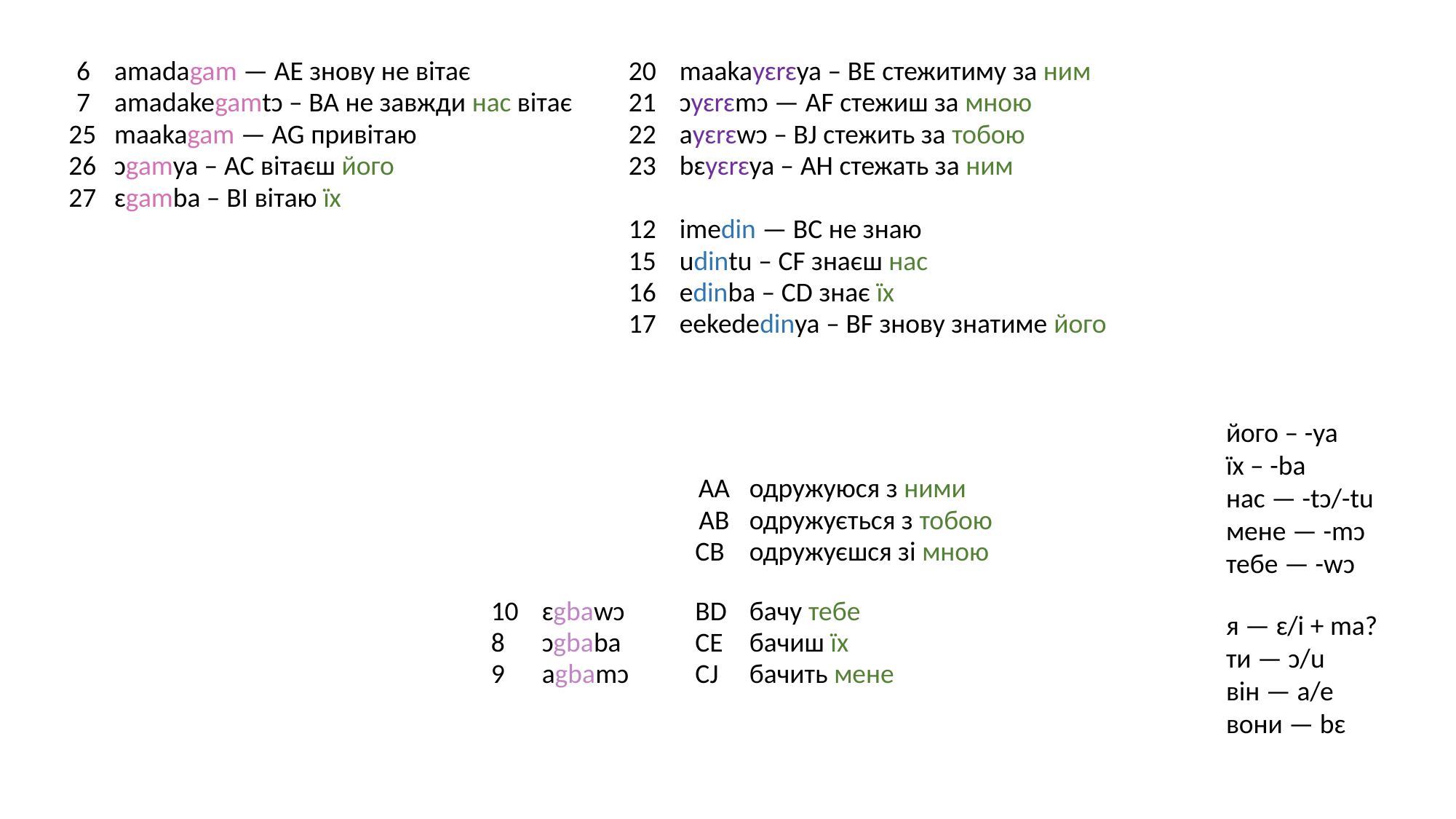

| 6 | amadagam — AE знову не вітає | 20 | maakayɛrɛya – BE стежитиму за ним |  |  |
| --- | --- | --- | --- | --- | --- |
| 7 | amadakegamtɔ – BA не завжди нас вітає | 21 | ɔyɛrɛmɔ — AF стежиш за мною |  |  |
| 25 | maakagam — AG привітаю | 22 | ayɛrɛwɔ – BJ стежить за тобою |  |  |
| 26 | ɔgamya – AC вітаєш його | 23 | bɛyɛrɛya – AH стежать за ним |  |  |
| 27 | ɛgamba – BI вітаю їх |  |  |  |  |
|  |  | 12 | imedin — BC не знаю |  |  |
|  |  | 15 | udintu – CF знаєш нас |  |  |
|  |  | 16 | edinba – CD знає їх |  |  |
|  |  | 17 | eekededinya – BF знову знатиме його |  |  |
його – -ya
їх – -ba
нас — -tɔ/-tu
мене — -mɔ
тебе — -wɔ
|  |  |  |  |  |  |
| --- | --- | --- | --- | --- | --- |
|  |  |  |  | AA | одружуюся з ними |
|  |  |  |  | AB | одружується з тобою |
|  |  |  |  | CB | одружуєшся зі мною |
|  |  |  |  |  |  |
|  |  | 10 | ɛgbawɔ | BD | бачу тебе |
|  |  | 8 | ɔgbaba | CE | бачиш їх |
|  |  | 9 | agbamɔ | CJ | бачить мене |
я — ɛ/i + ma?
ти — ɔ/u
він — a/e
вони — bɛ